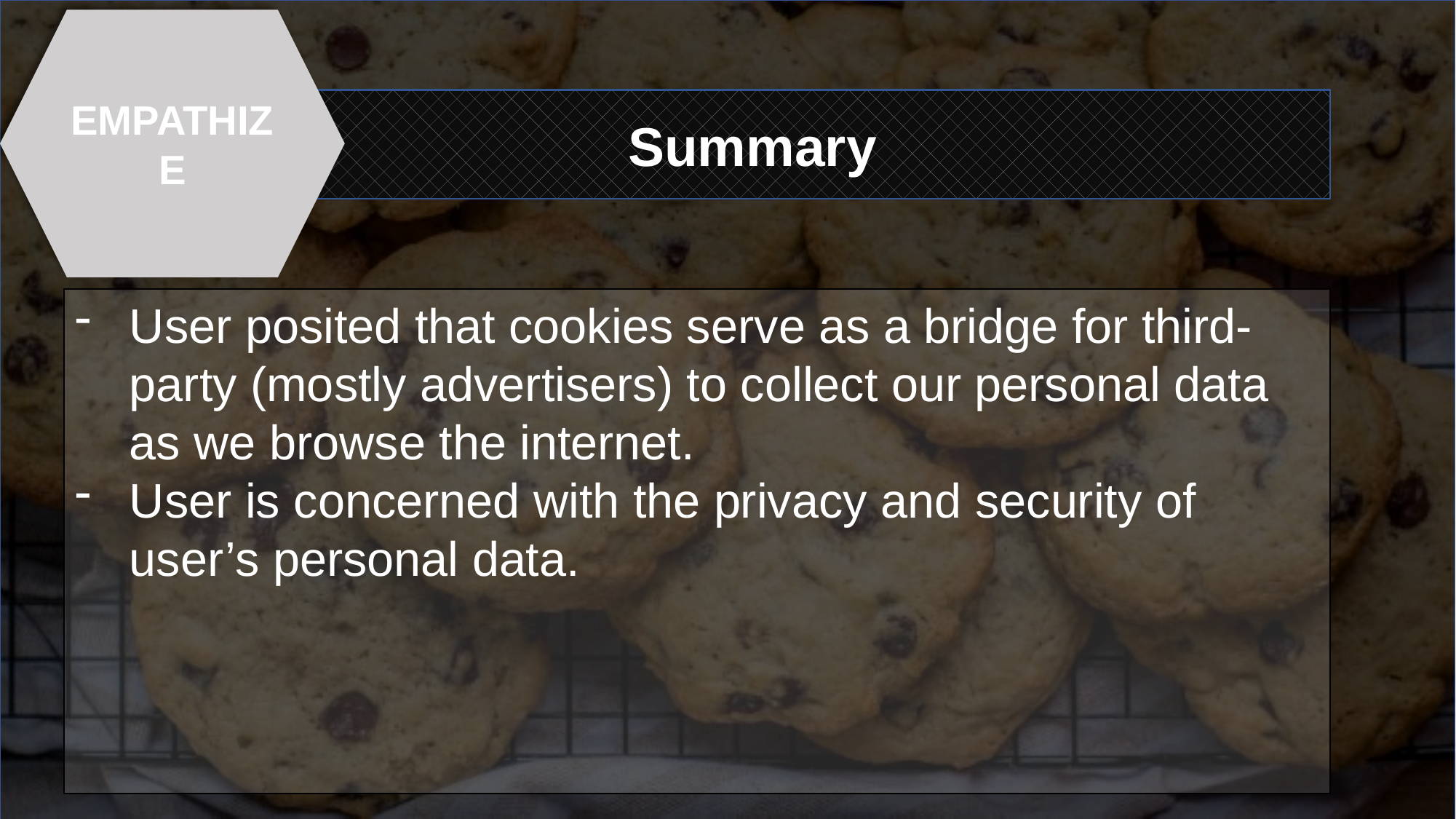

EMPATHIZE

Summary
User posited that cookies serve as a bridge for third-party (mostly advertisers) to collect our personal data as we browse the internet.
User is concerned with the privacy and security of user’s personal data.